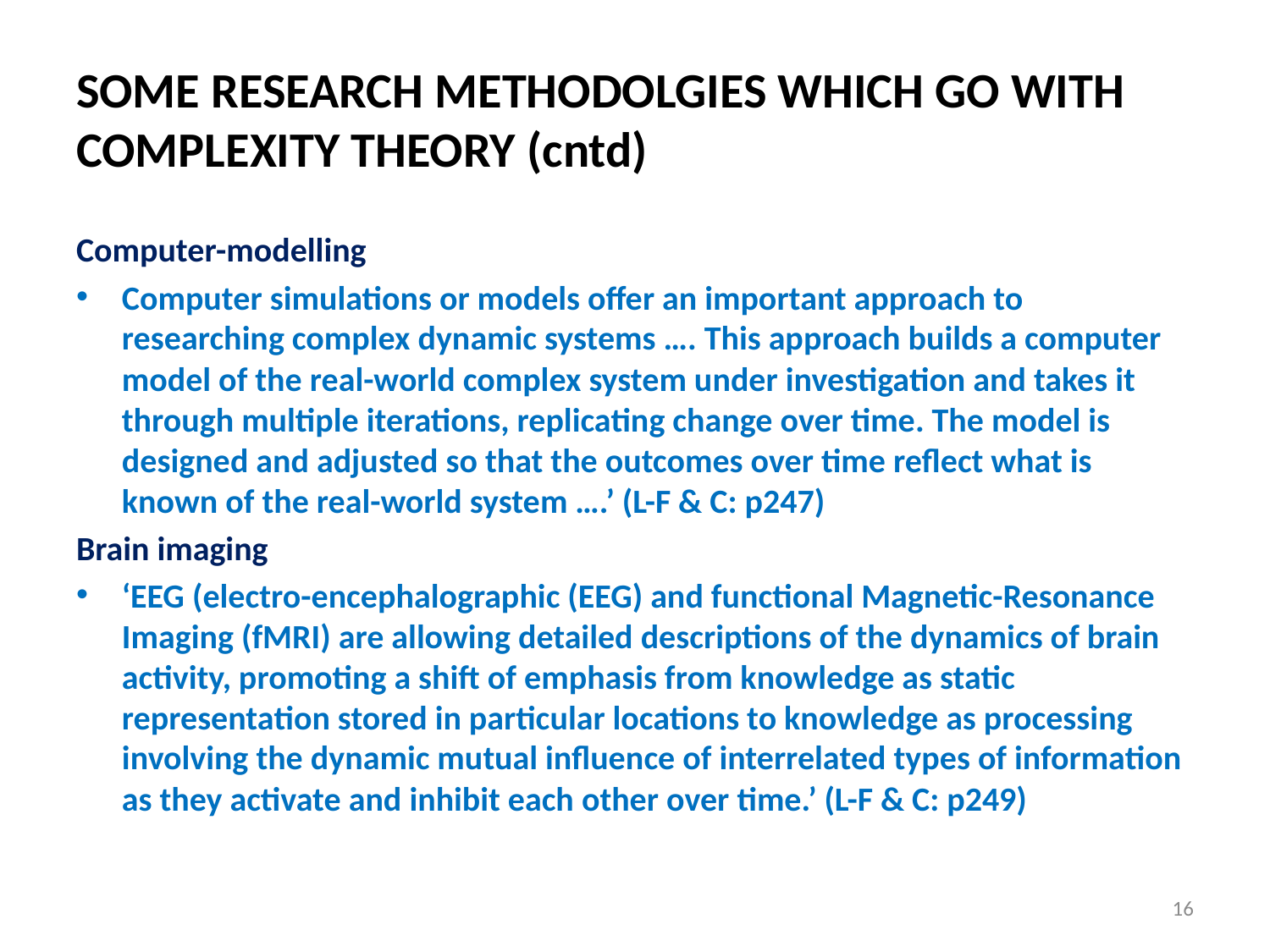

# SOME RESEARCH METHODOLGIES WHICH GO WITH COMPLEXITY THEORY (cntd)
Computer-modelling
Computer simulations or models offer an important approach to researching complex dynamic systems …. This approach builds a computer model of the real-world complex system under investigation and takes it through multiple iterations, replicating change over time. The model is designed and adjusted so that the outcomes over time reflect what is known of the real-world system ….’ (L-F & C: p247)
Brain imaging
‘EEG (electro-encephalographic (EEG) and functional Magnetic-Resonance Imaging (fMRI) are allowing detailed descriptions of the dynamics of brain activity, promoting a shift of emphasis from knowledge as static representation stored in particular locations to knowledge as processing involving the dynamic mutual influence of interrelated types of information as they activate and inhibit each other over time.’ (L-F & C: p249)

16